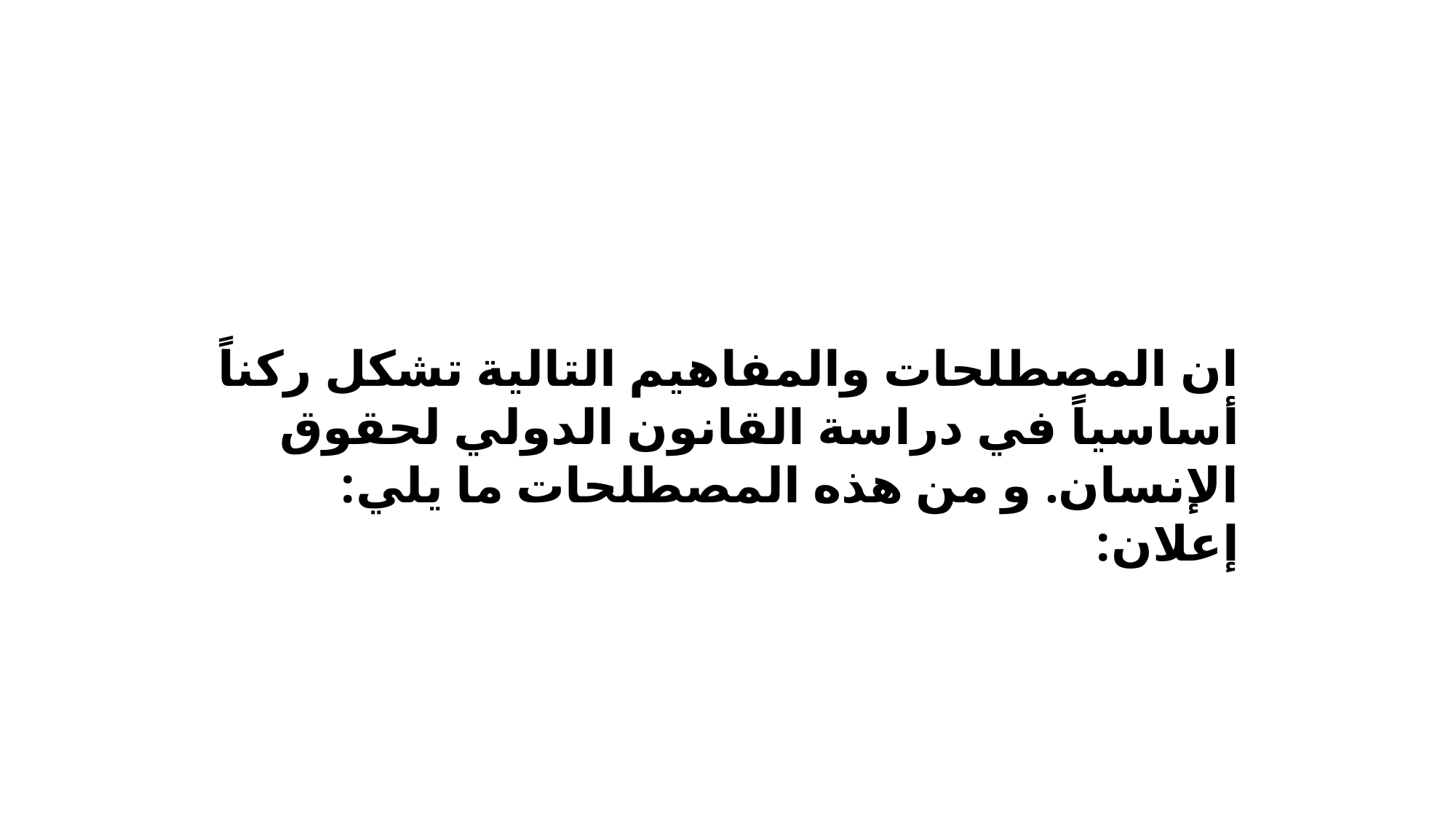

ان المصطلحات والمفاهيم التالية تشكل ركناً أساسياً في دراسة القانون الدولي لحقوق الإنسان. و من هذه المصطلحات ما يلي:
إعلان: